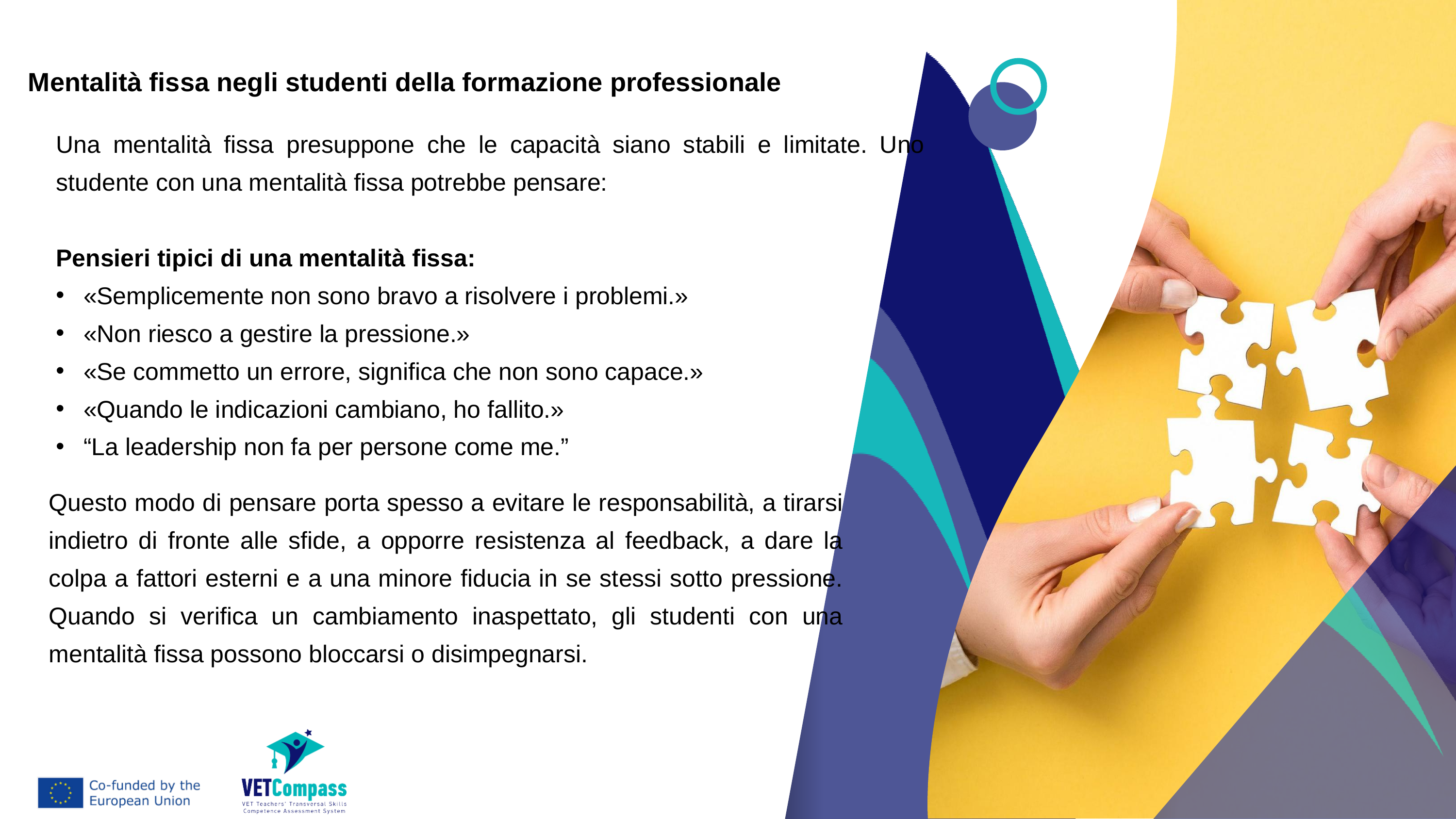

Mentalità fissa negli studenti della formazione professionale

Una mentalità fissa presuppone che le capacità siano stabili e limitate. Uno studente con una mentalità fissa potrebbe pensare:

Pensieri tipici di una mentalità fissa:
«Semplicemente non sono bravo a risolvere i problemi.»
«Non riesco a gestire la pressione.»
«Se commetto un errore, significa che non sono capace.»
«Quando le indicazioni cambiano, ho fallito.»
“La leadership non fa per persone come me.”

Questo modo di pensare porta spesso a evitare le responsabilità, a tirarsi indietro di fronte alle sfide, a opporre resistenza al feedback, a dare la colpa a fattori esterni e a una minore fiducia in se stessi sotto pressione. Quando si verifica un cambiamento inaspettato, gli studenti con una mentalità fissa possono bloccarsi o disimpegnarsi.